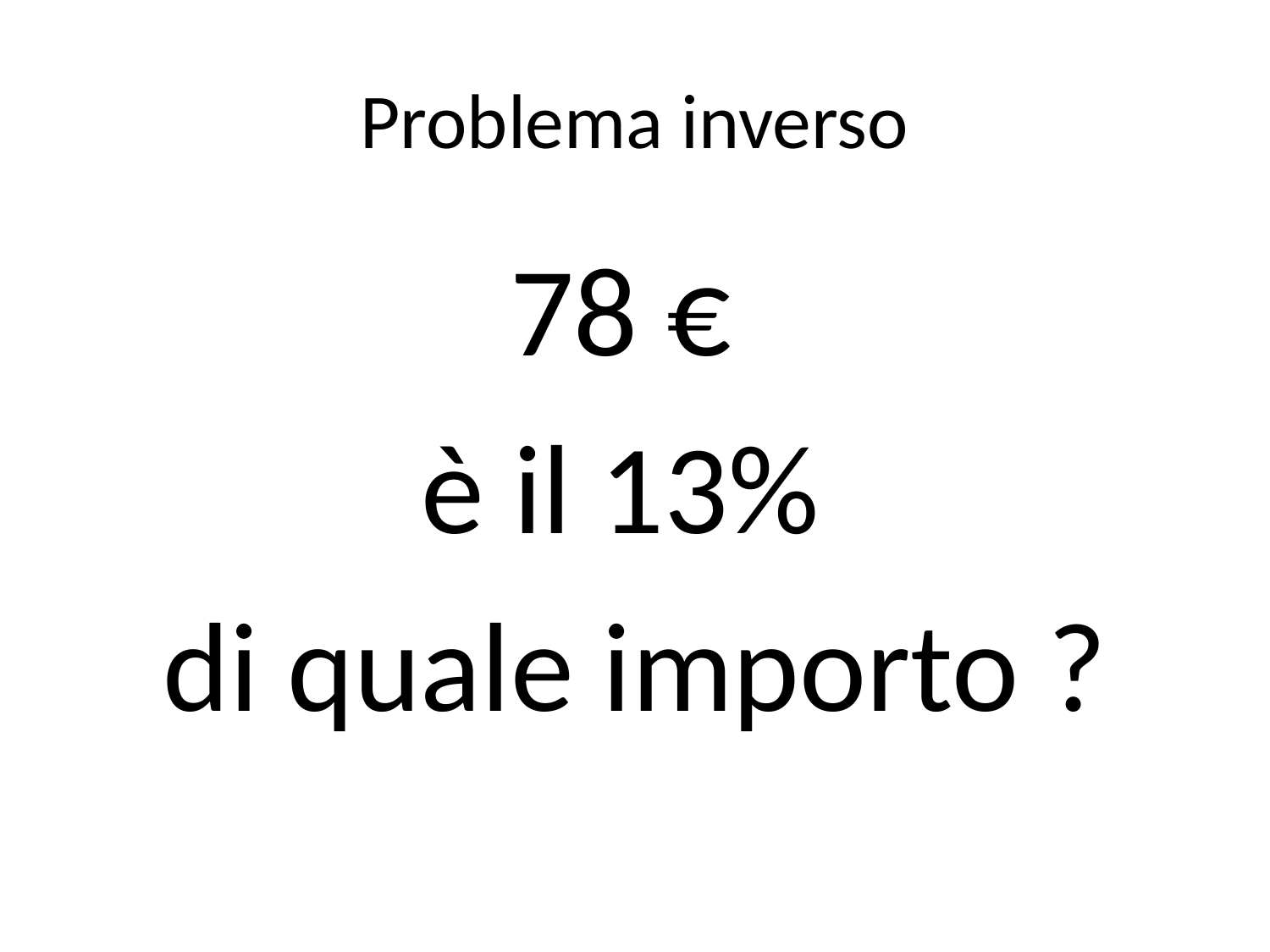

# Problema inverso
78 €
è il 13%
di quale importo ?